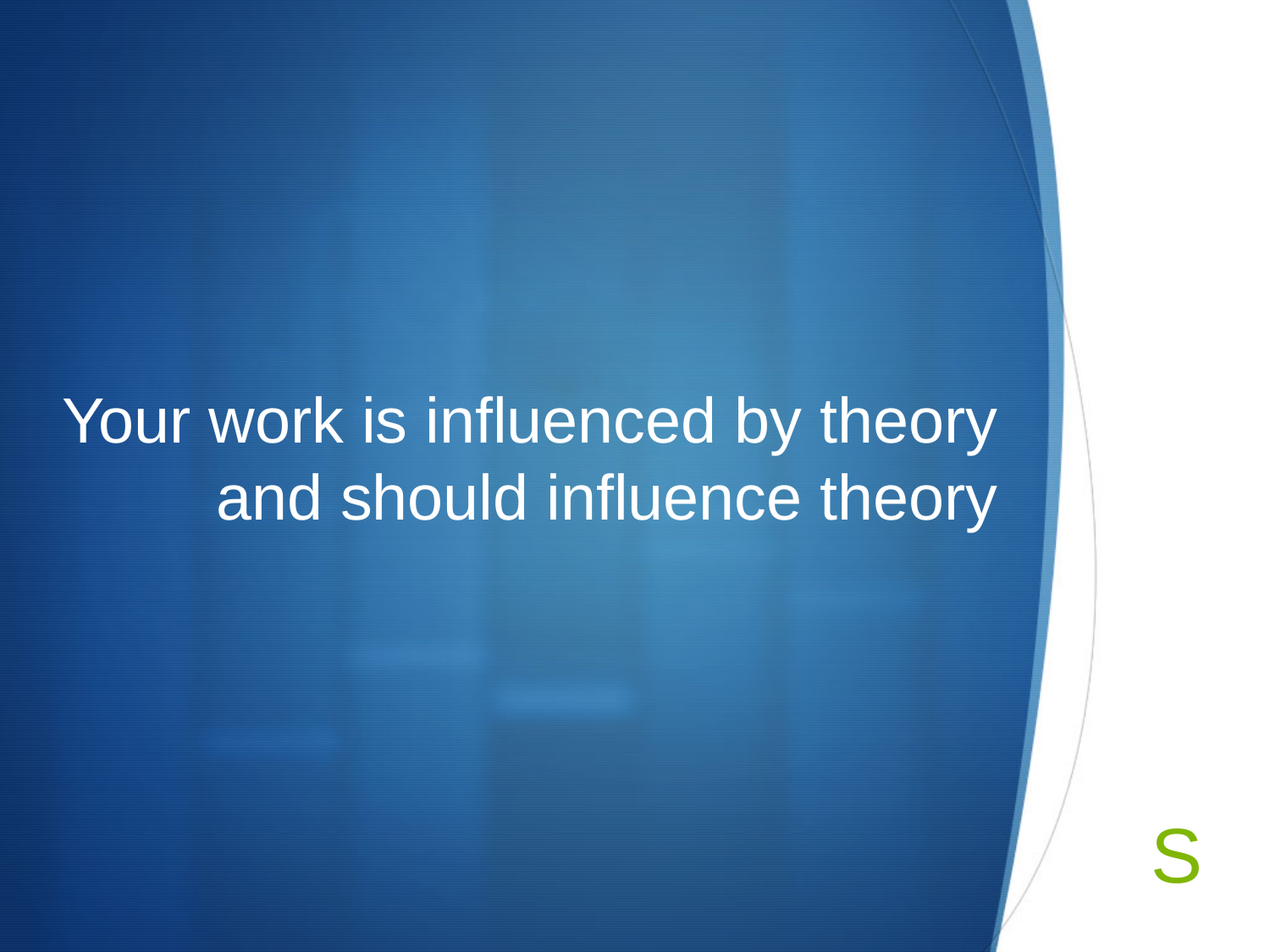

# Your work is influenced by theory and should influence theory